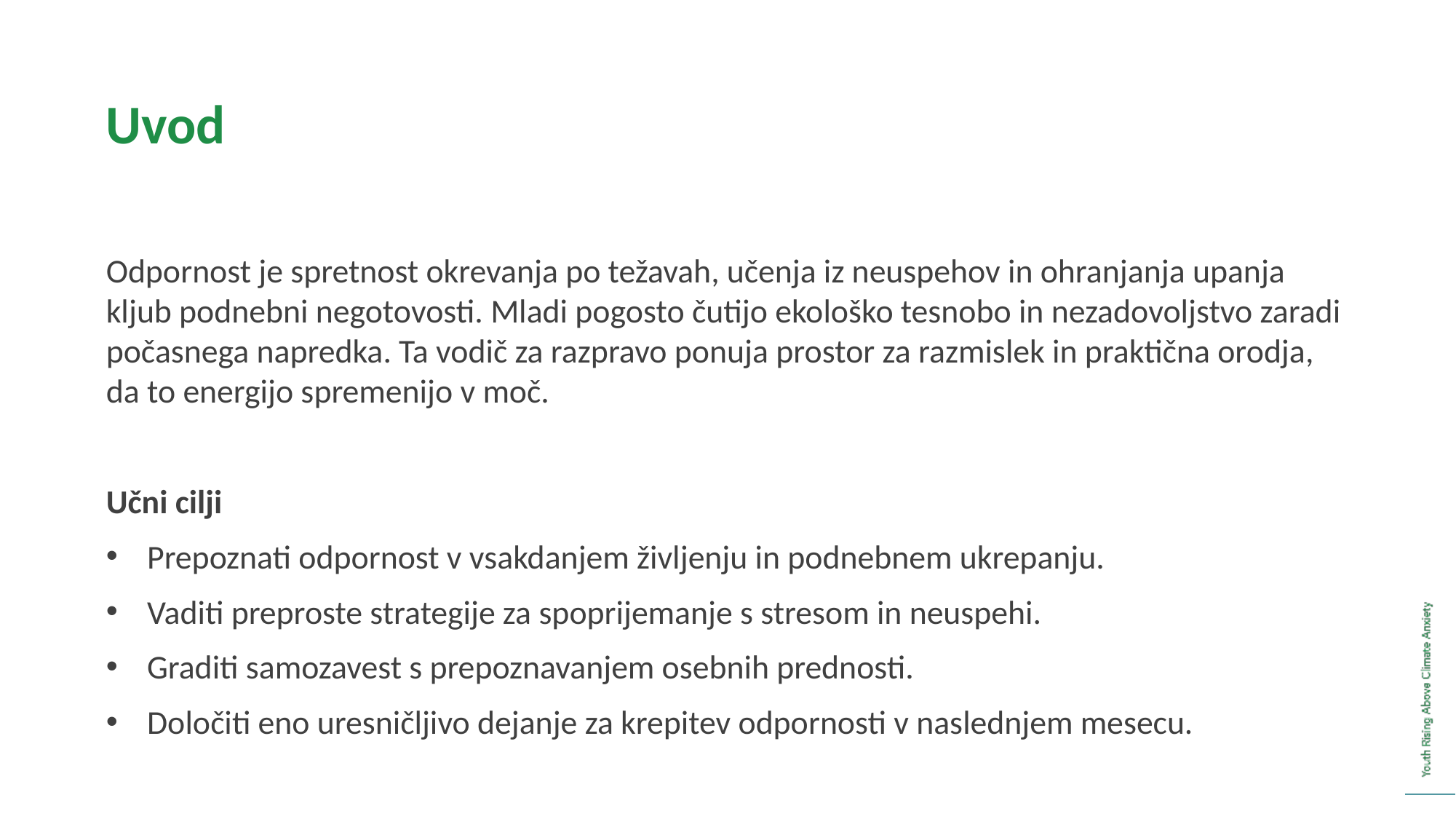

Uvod
Odpornost je spretnost okrevanja po težavah, učenja iz neuspehov in ohranjanja upanja kljub podnebni negotovosti. Mladi pogosto čutijo ekološko tesnobo in nezadovoljstvo zaradi počasnega napredka. Ta vodič za razpravo ponuja prostor za razmislek in praktična orodja, da to energijo spremenijo v moč.

Učni cilji
Prepoznati odpornost v vsakdanjem življenju in podnebnem ukrepanju.
Vaditi preproste strategije za spoprijemanje s stresom in neuspehi.
Graditi samozavest s prepoznavanjem osebnih prednosti.
Določiti eno uresničljivo dejanje za krepitev odpornosti v naslednjem mesecu.